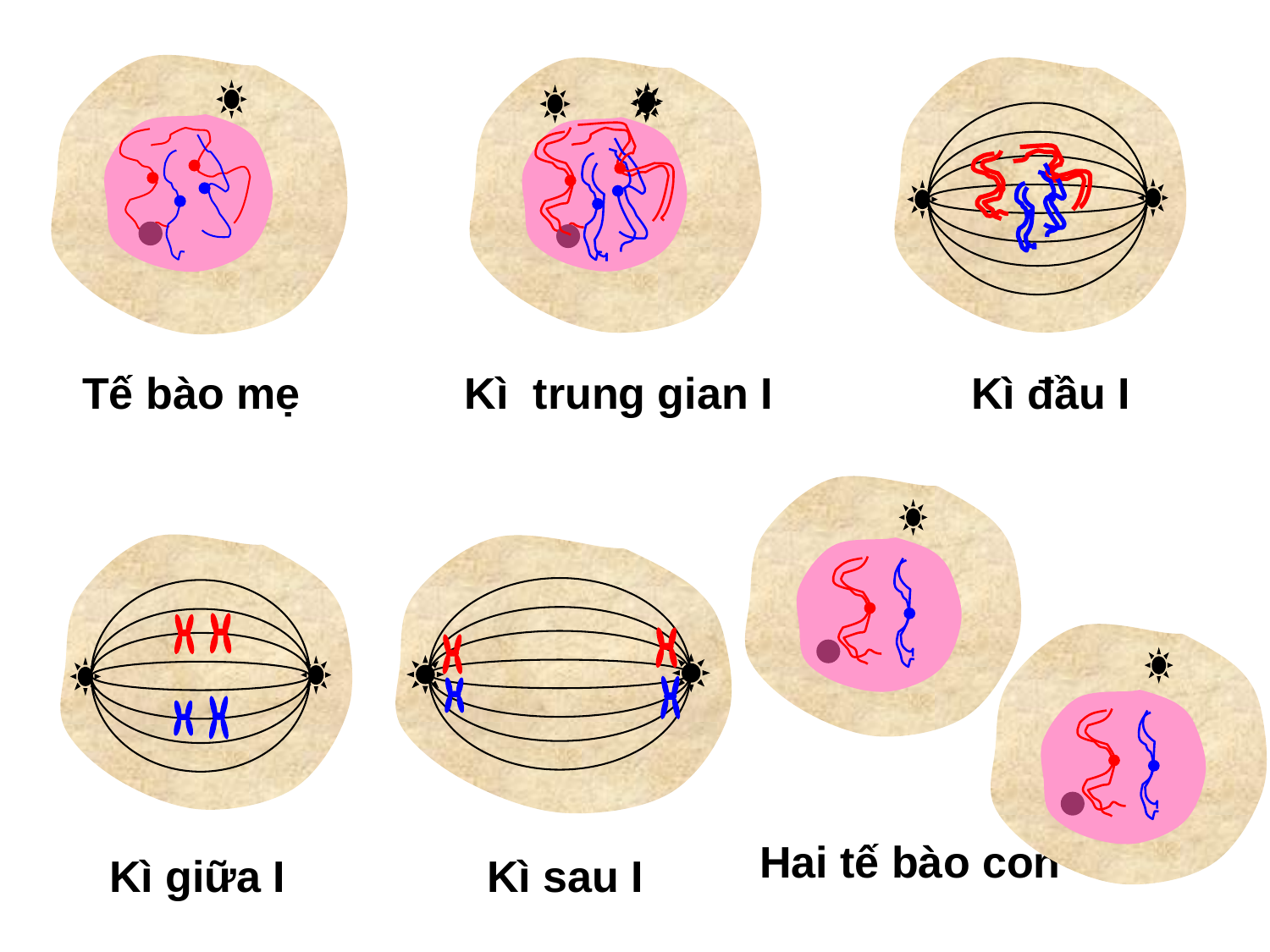

Tế bào mẹ
Kì  trung gian I
Kì đầu I

Hai tế bào con
Kì giữa I
Kì sau I